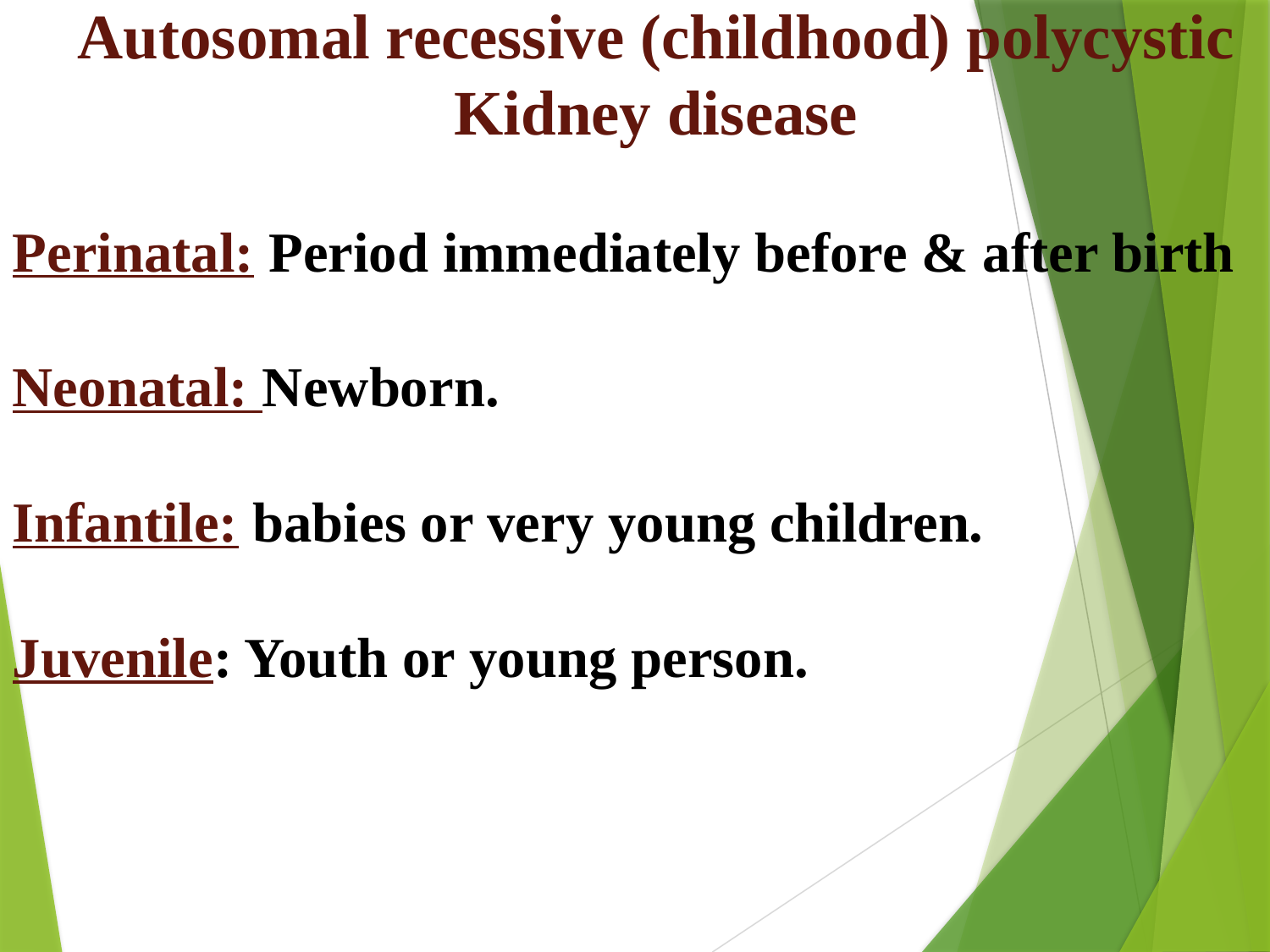

Autosomal recessive (childhood) polycystic
Kidney disease

Perinatal: Period immediately before & after birth

Neonatal: Newborn.

Infantile: babies or very young children.

Juvenile: Youth or young person.